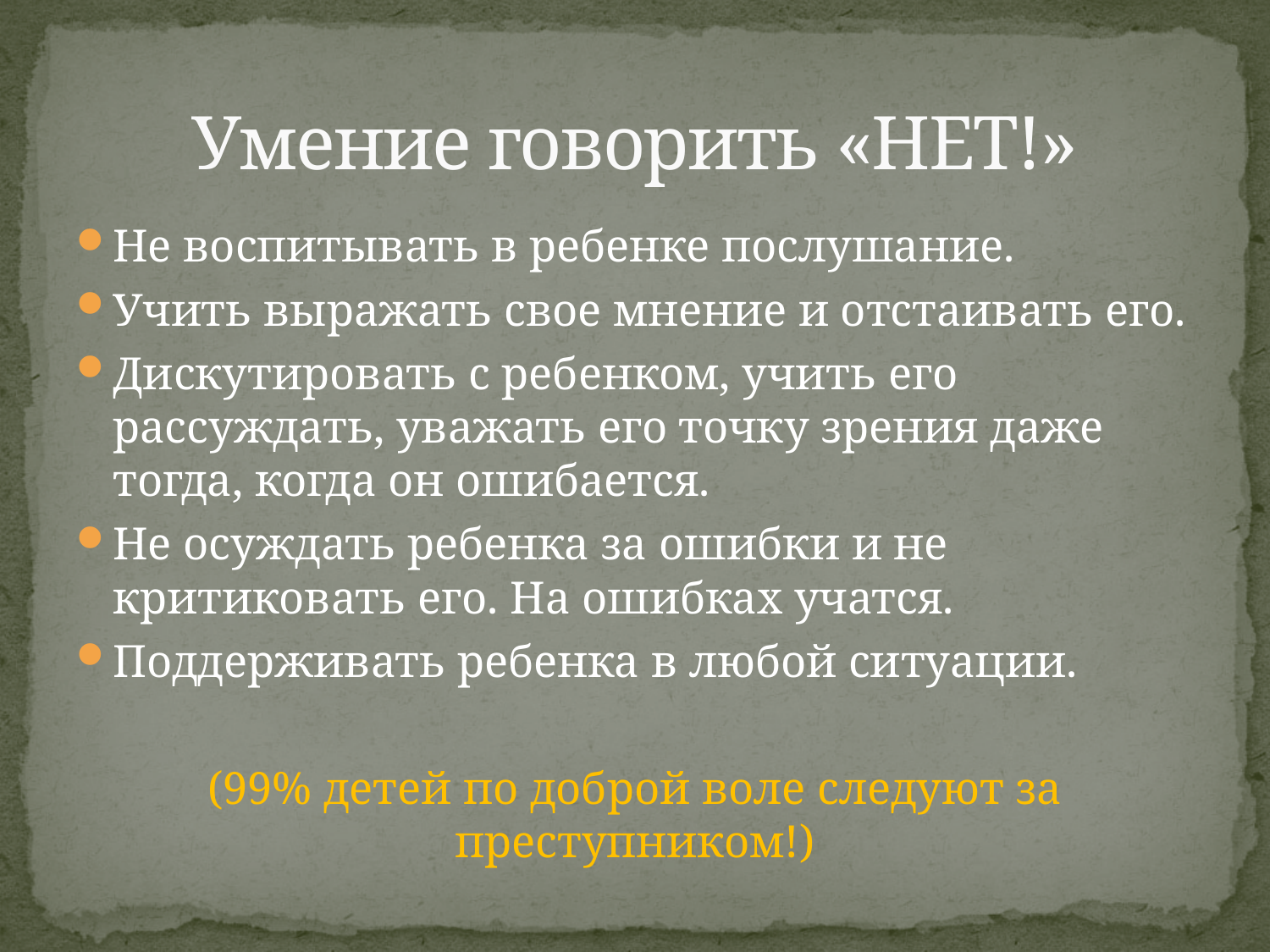

# Умение говорить «НЕТ!»
Не воспитывать в ребенке послушание.
Учить выражать свое мнение и отстаивать его.
Дискутировать с ребенком, учить его рассуждать, уважать его точку зрения даже тогда, когда он ошибается.
Не осуждать ребенка за ошибки и не критиковать его. На ошибках учатся.
Поддерживать ребенка в любой ситуации.

(99% детей по доброй воле следуют за преступником!)